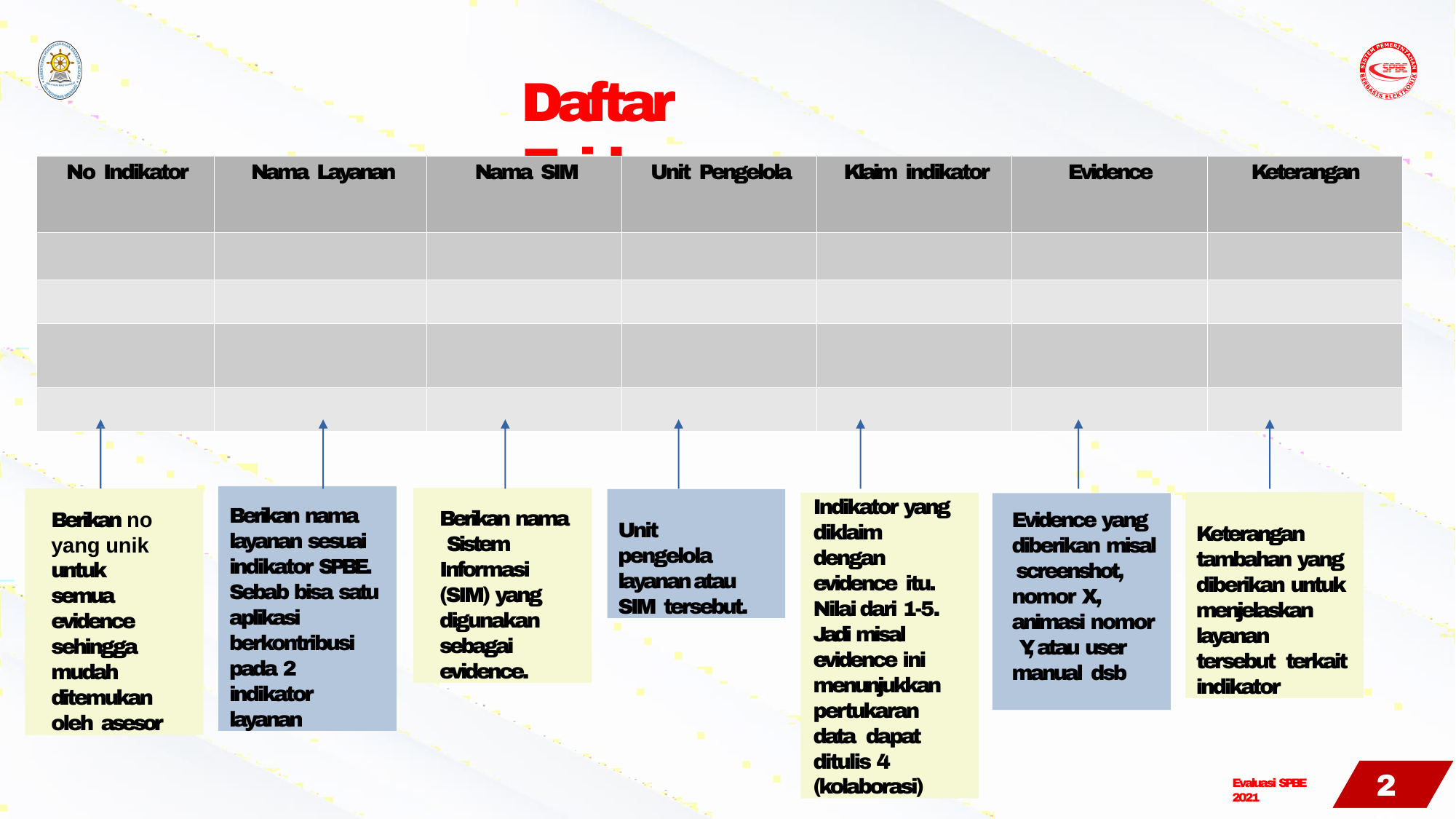

# Daftar Evidence
| No Indikator | Nama Layanan | Nama SIM | Unit Pengelola | Klaim indikator | Evidence | Keterangan |
| --- | --- | --- | --- | --- | --- | --- |
|  |  |  |  |  |  |  |
|  |  |  |  |  |  |  |
|  |  |  |  |  |  |  |
|  |  |  |  |  |  |  |

Berikan nama  layanan sesuai  indikator SPBE.  Sebab bisa satu  aplikasi  berkontribusi  pada 2 indikator  layanan
Berikan nama  Sistem  Informasi  (SIM) yang  digunakan  sebagai  evidence.
Berikan no  yang unik  untuk semua  evidence  sehingga  mudah  ditemukan  oleh asesor

Unit pengelola  layanan atau  SIM tersebut.

Keterangan  tambahan yang  diberikan untuk  menjelaskan  layanan tersebut  terkait indikator
Indikator yang  diklaim dengan  evidence itu.
Nilai dari 1-5.  Jadi misal  evidence ini  menunjukkan  pertukaran data  dapat ditulis 4  (kolaborasi)
Evidence yang  diberikan misal  screenshot,  nomor X,  animasi nomor  Y, atau user  manual dsb
22
Evaluasi SPBE 2021